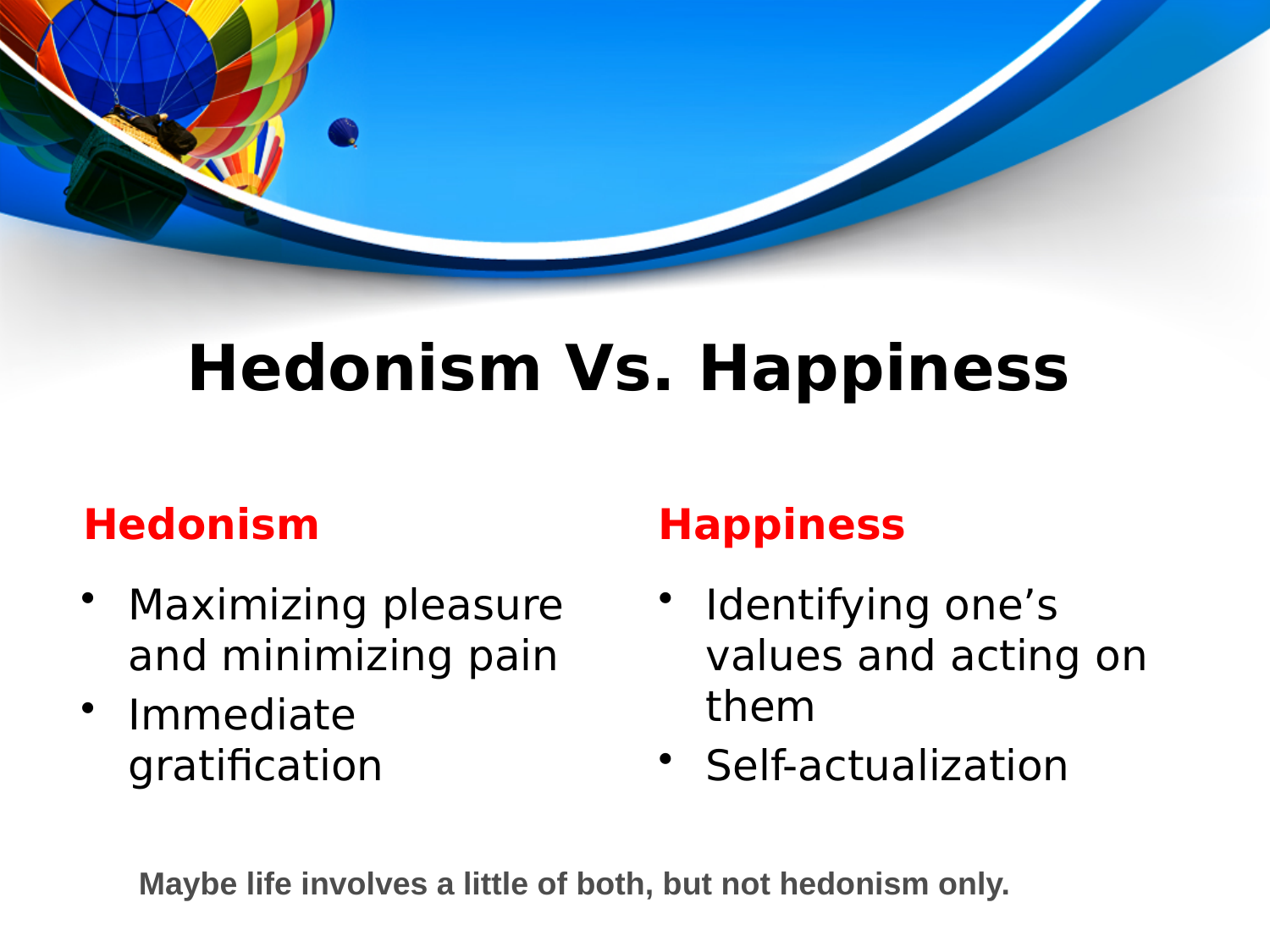

# Hedonism Vs. Happiness
Hedonism
Happiness
Maximizing pleasure and minimizing pain
Immediate gratification

Identifying one’s values and acting on them
Self-actualization

Maybe life involves a little of both, but not hedonism only.